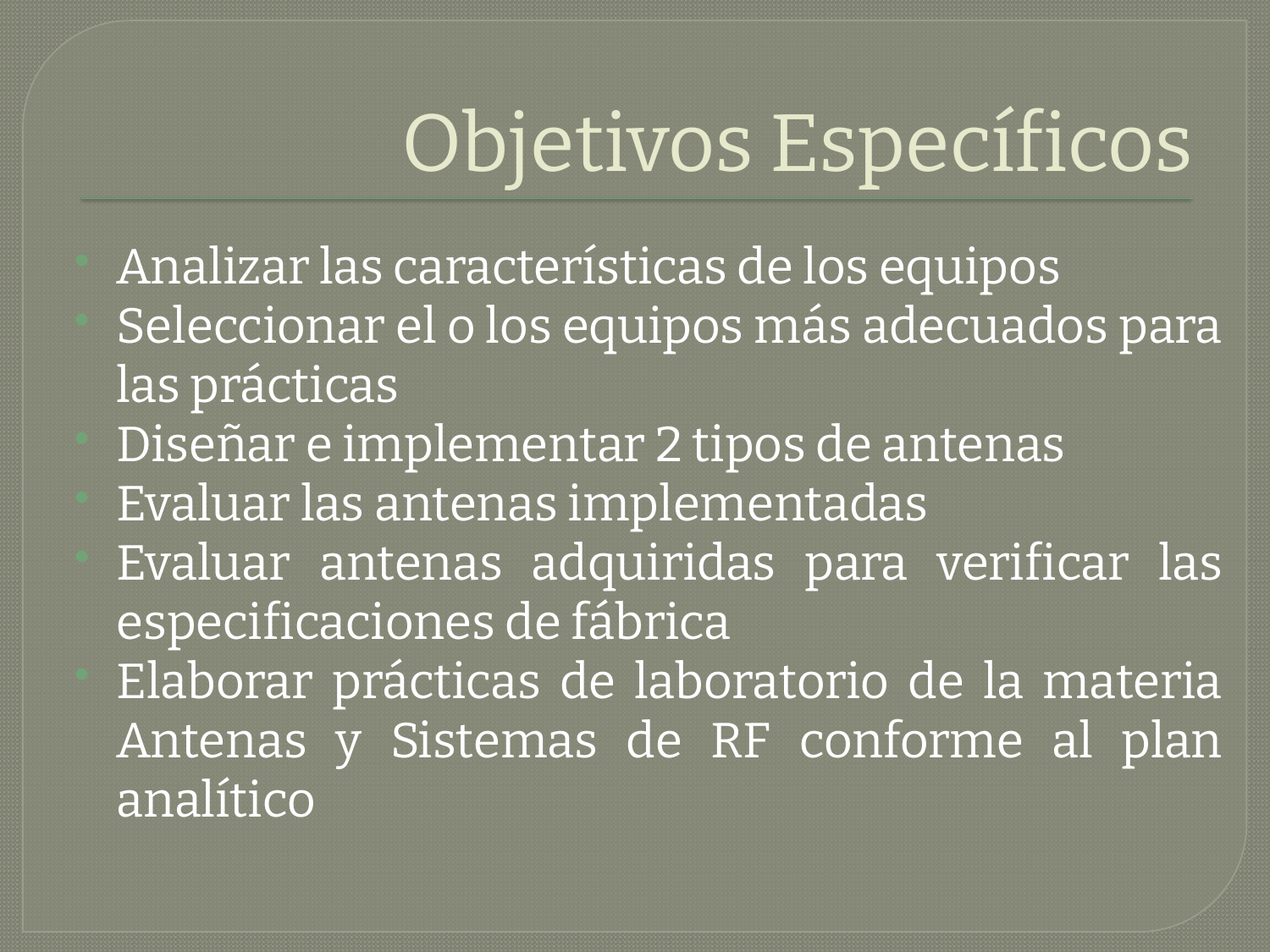

# Objetivos Específicos
Analizar las características de los equipos
Seleccionar el o los equipos más adecuados para las prácticas
Diseñar e implementar 2 tipos de antenas
Evaluar las antenas implementadas
Evaluar antenas adquiridas para verificar las especificaciones de fábrica
Elaborar prácticas de laboratorio de la materia Antenas y Sistemas de RF conforme al plan analítico